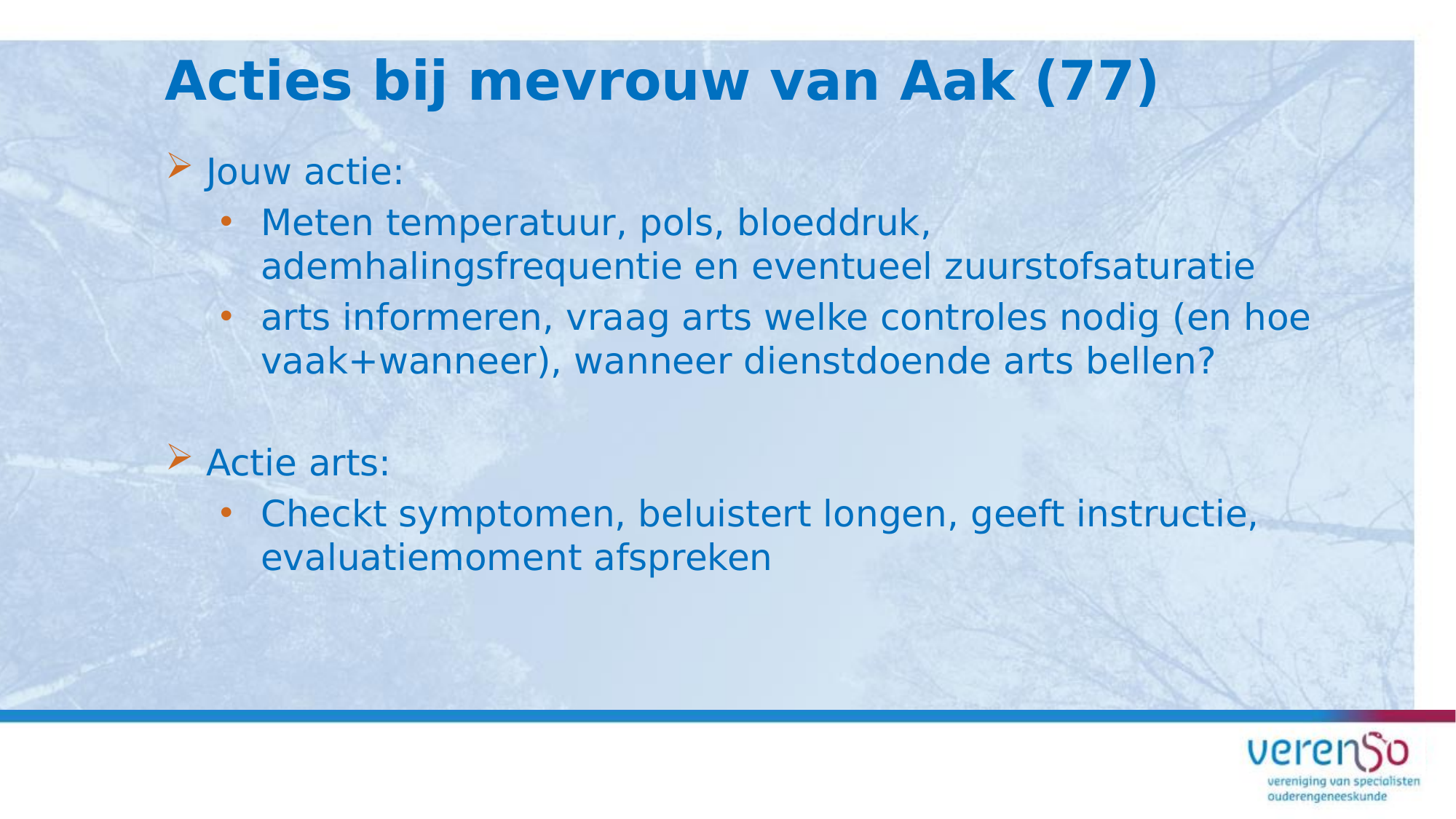

Acties bij mevrouw van Aak (77)
Jouw actie:
Meten temperatuur, pols, bloeddruk, ademhalingsfrequentie en eventueel zuurstofsaturatie
arts informeren, vraag arts welke controles nodig (en hoe vaak+wanneer), wanneer dienstdoende arts bellen?

Actie arts:
Checkt symptomen, beluistert longen, geeft instructie, evaluatiemoment afspreken